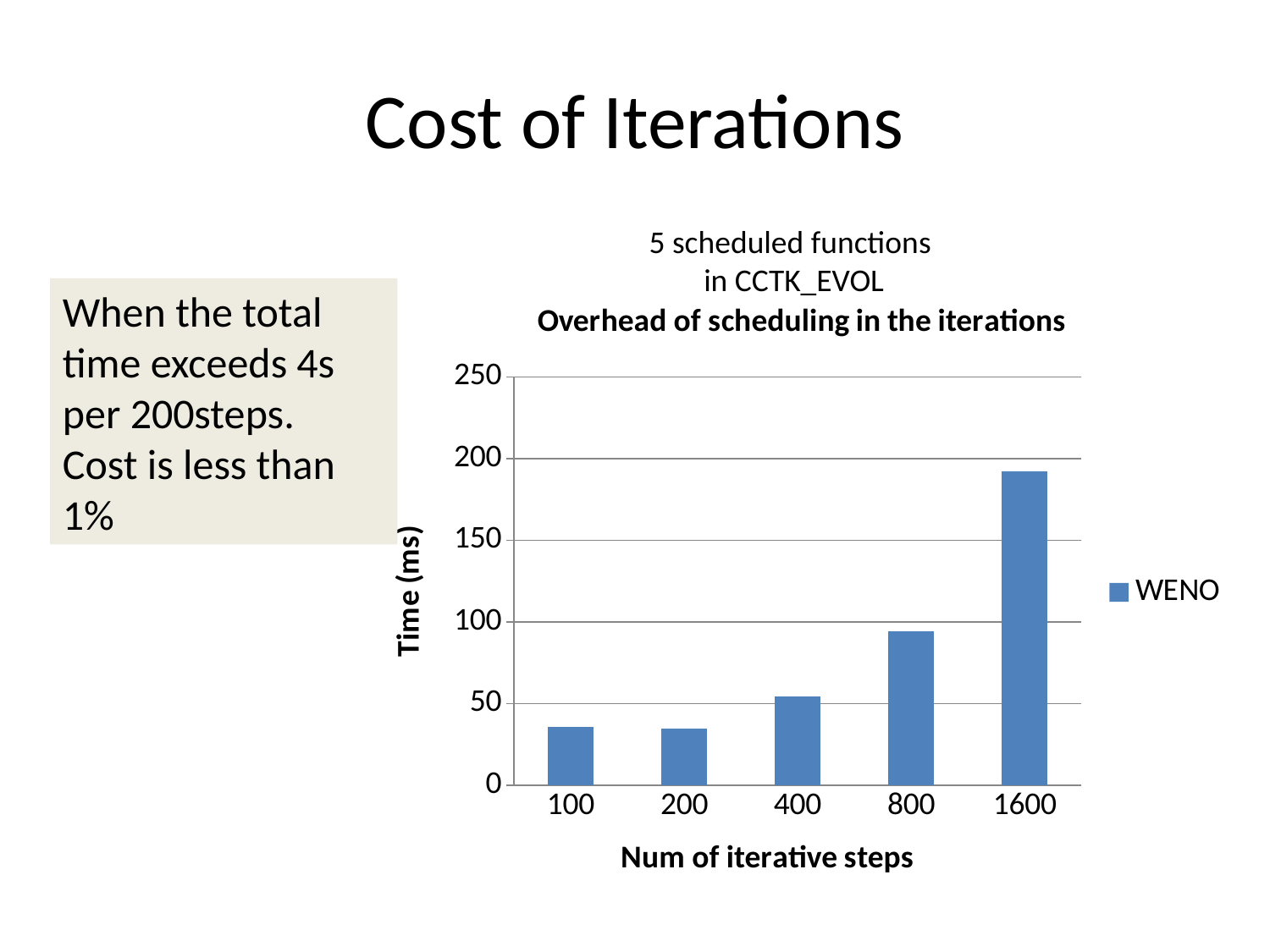

# Cost of Iterations
5 scheduled functions
in CCTK_EVOL
When the total time exceeds 4s per 200steps.
Cost is less than 1%

### Chart: Overhead of scheduling in the iterations

| Category | WENO |
|---|---|
| 100.0 | 35.824 |
| 200.0 | 34.671 |
| 400.0 | 54.202 |
| 800.0 | 94.227 |
| 1600.0 | 192.072 |